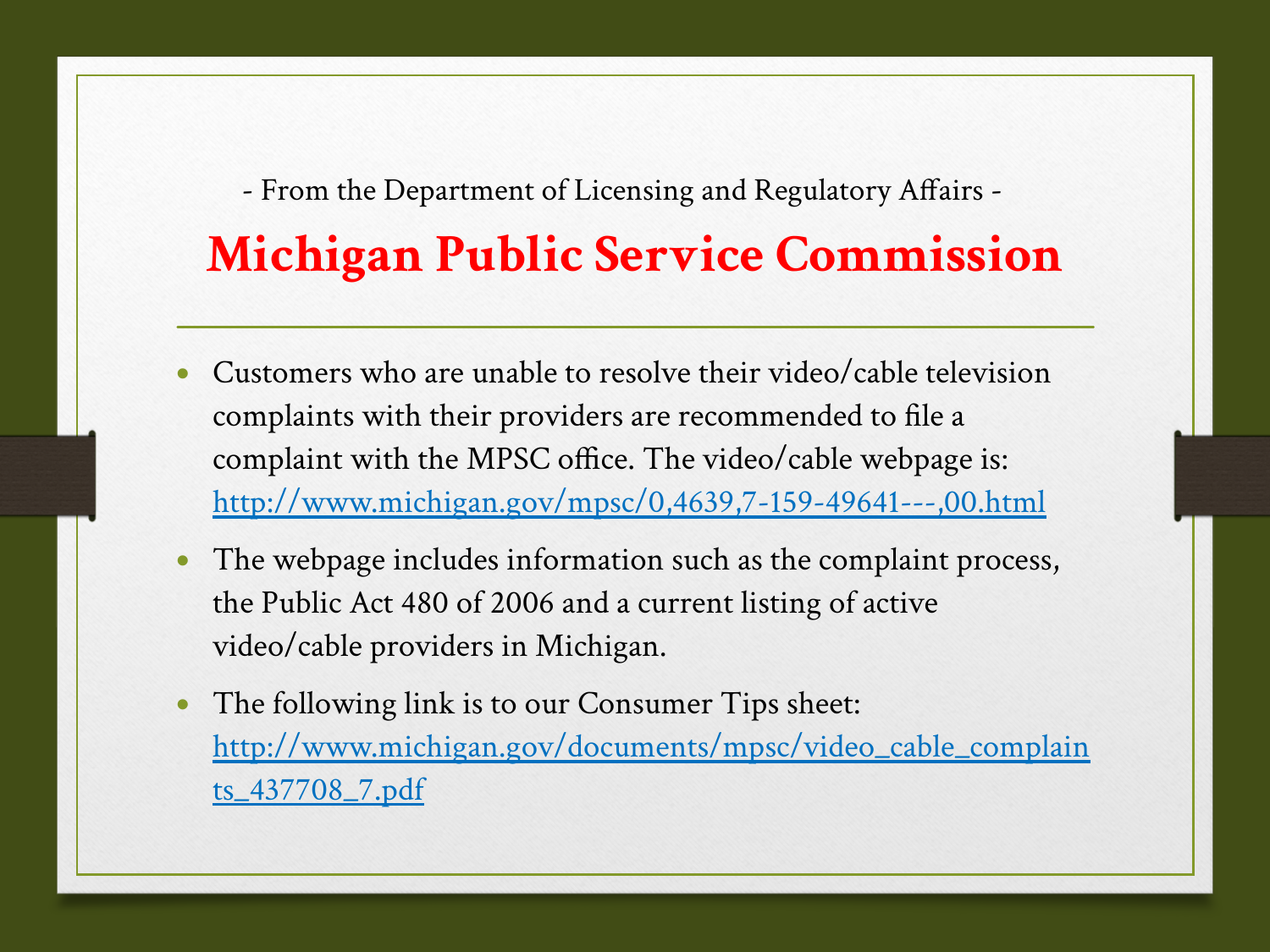

- From the Department of Licensing and Regulatory Affairs -
# Michigan Public Service Commission
Customers who are unable to resolve their video/cable television complaints with their providers are recommended to file a complaint with the MPSC office. The video/cable webpage is: http://www.michigan.gov/mpsc/0,4639,7-159-49641---,00.html
The webpage includes information such as the complaint process, the Public Act 480 of 2006 and a current listing of active video/cable providers in Michigan.
The following link is to our Consumer Tips sheet: http://www.michigan.gov/documents/mpsc/video_cable_complaints_437708_7.pdf